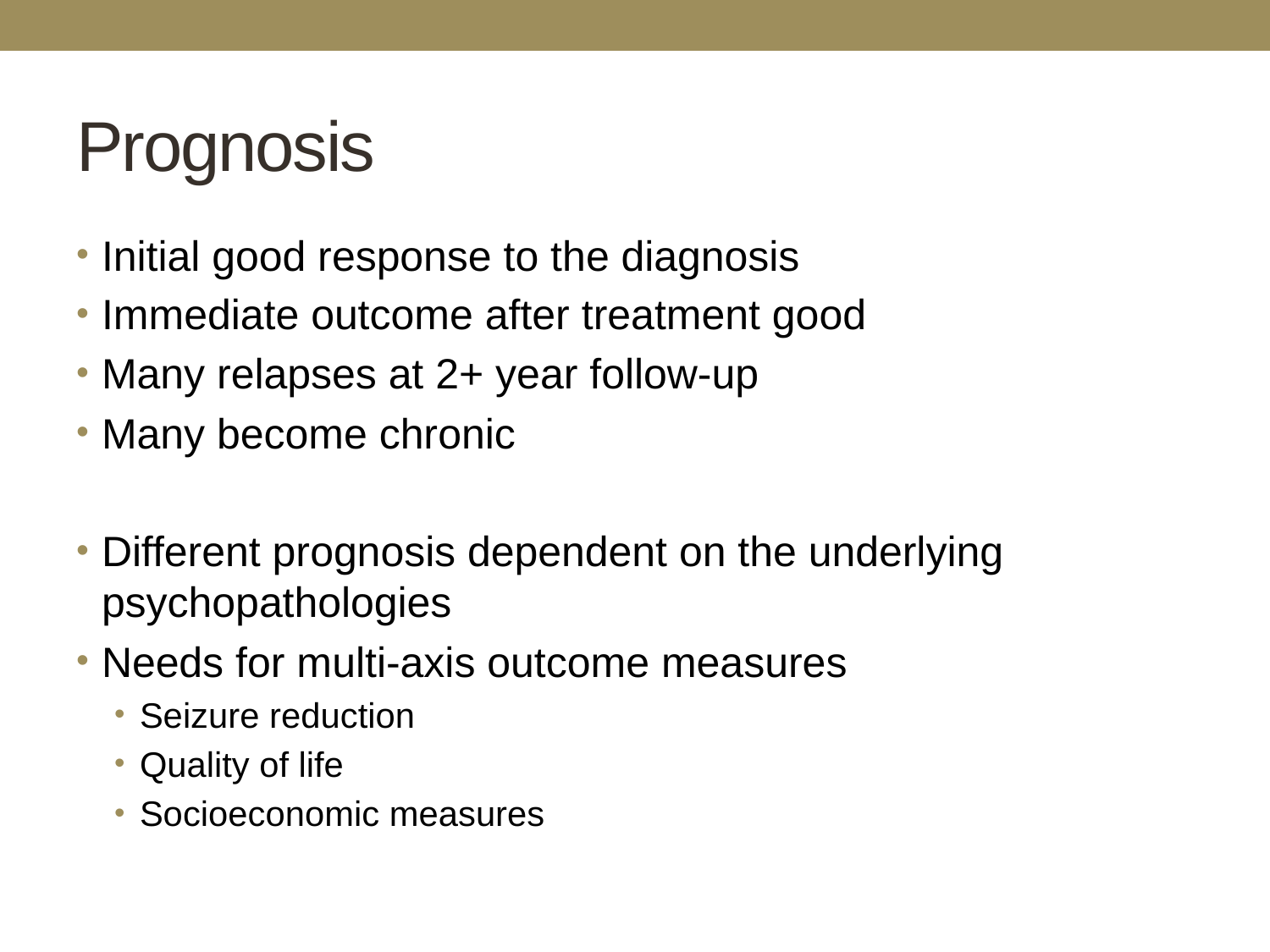

# Prognosis
Initial good response to the diagnosis
Immediate outcome after treatment good
Many relapses at 2+ year follow-up
Many become chronic

Different prognosis dependent on the underlying psychopathologies
Needs for multi-axis outcome measures
Seizure reduction
Quality of life
Socioeconomic measures